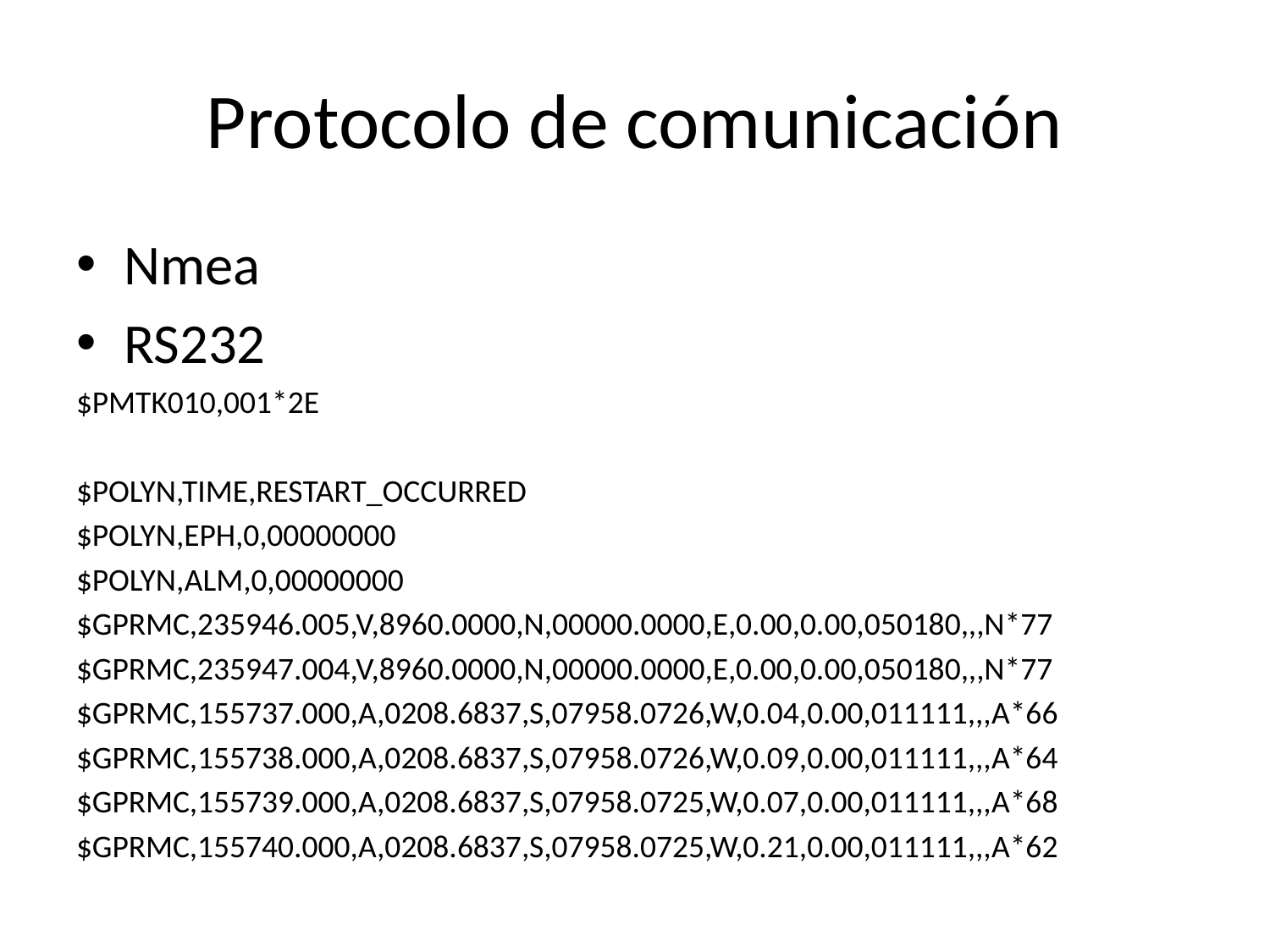

# Protocolo de comunicación
Nmea
RS232
$PMTK010,001*2E

$POLYN,TIME,RESTART_OCCURRED
$POLYN,EPH,0,00000000
$POLYN,ALM,0,00000000
$GPRMC,235946.005,V,8960.0000,N,00000.0000,E,0.00,0.00,050180,,,N*77
$GPRMC,235947.004,V,8960.0000,N,00000.0000,E,0.00,0.00,050180,,,N*77
$GPRMC,155737.000,A,0208.6837,S,07958.0726,W,0.04,0.00,011111,,,A*66
$GPRMC,155738.000,A,0208.6837,S,07958.0726,W,0.09,0.00,011111,,,A*64
$GPRMC,155739.000,A,0208.6837,S,07958.0725,W,0.07,0.00,011111,,,A*68
$GPRMC,155740.000,A,0208.6837,S,07958.0725,W,0.21,0.00,011111,,,A*62